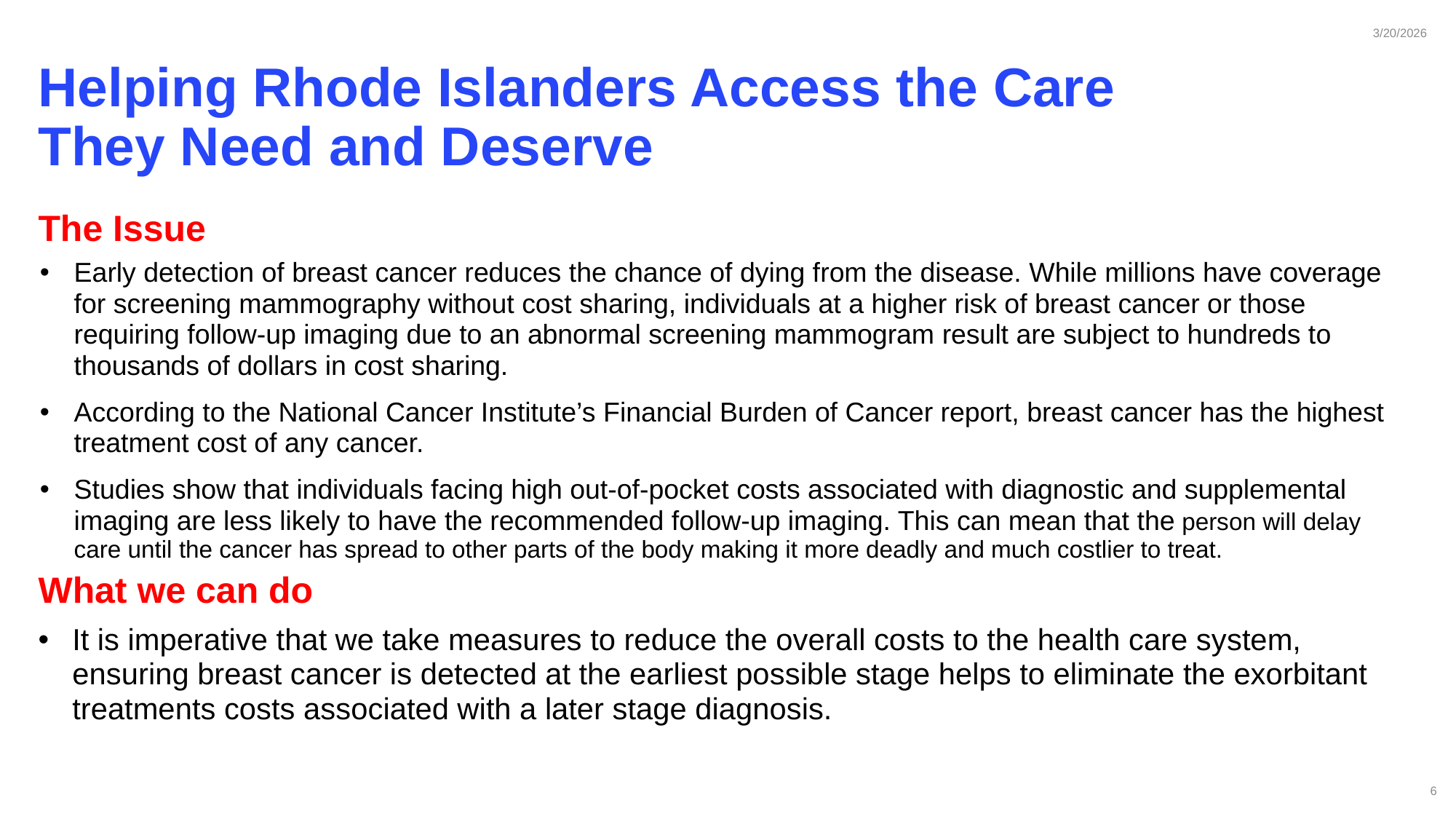

3/20/2026
Helping Rhode Islanders Access the Care They Need and Deserve
The Issue
Early detection of breast cancer reduces the chance of dying from the disease. While millions have coverage for screening mammography without cost sharing, individuals at a higher risk of breast cancer or those requiring follow-up imaging due to an abnormal screening mammogram result are subject to hundreds to thousands of dollars in cost sharing.
According to the National Cancer Institute’s Financial Burden of Cancer report, breast cancer has the highest treatment cost of any cancer.
Studies show that individuals facing high out-of-pocket costs associated with diagnostic and supplemental imaging are less likely to have the recommended follow-up imaging. This can mean that the person will delay care until the cancer has spread to other parts of the body making it more deadly and much costlier to treat.

What we can do
It is imperative that we take measures to reduce the overall costs to the health care system, ensuring breast cancer is detected at the earliest possible stage helps to eliminate the exorbitant treatments costs associated with a later stage diagnosis.
6